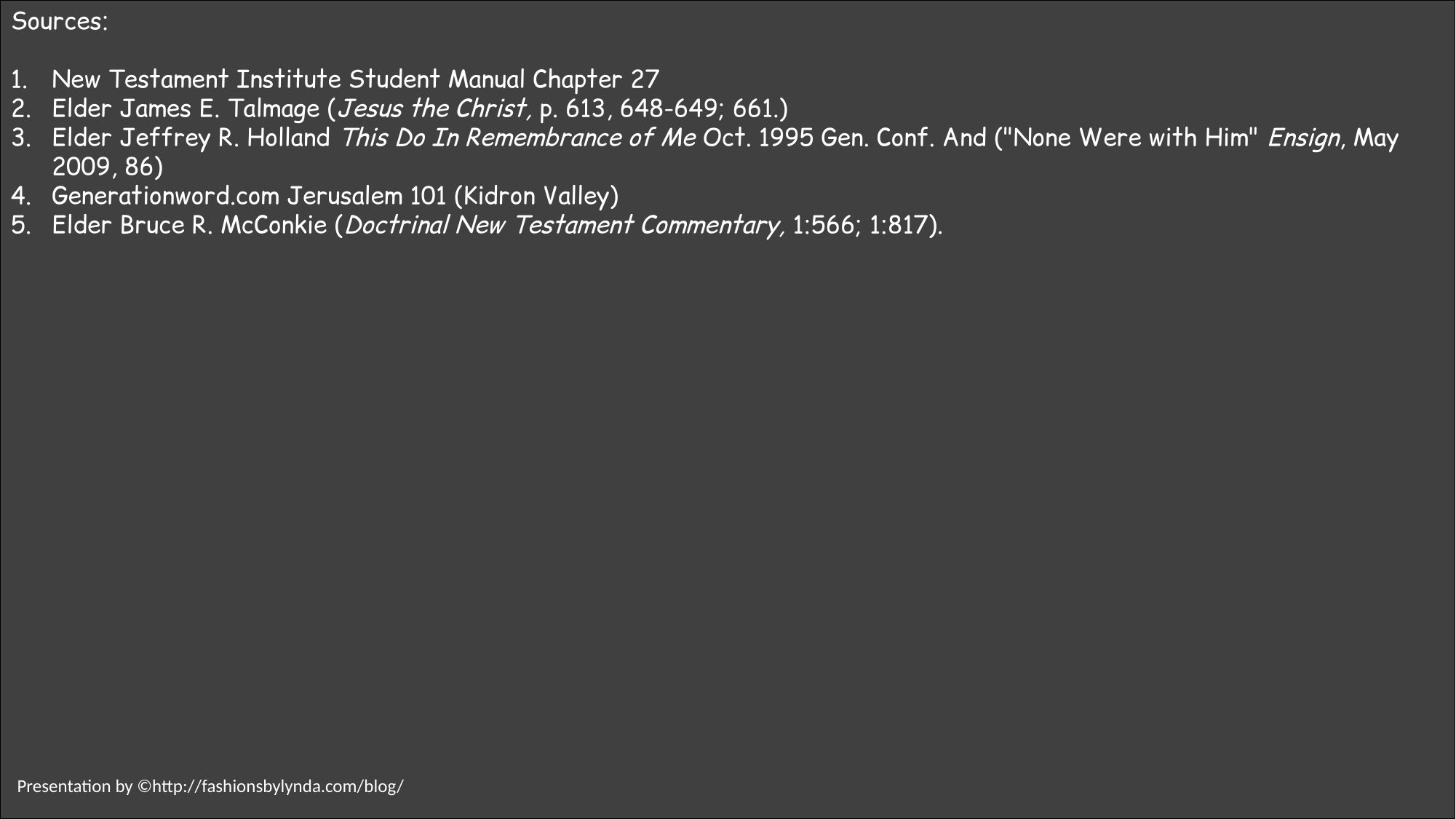

Sources:

New Testament Institute Student Manual Chapter 27
Elder James E. Talmage (Jesus the Christ, p. 613, 648-649; 661.)
Elder Jeffrey R. Holland This Do In Remembrance of Me Oct. 1995 Gen. Conf. And ("None Were with Him" Ensign, May 2009, 86)
Generationword.com Jerusalem 101 (Kidron Valley)
Elder Bruce R. McConkie (Doctrinal New Testament Commentary, 1:566; 1:817).
Presentation by ©http://fashionsbylynda.com/blog/